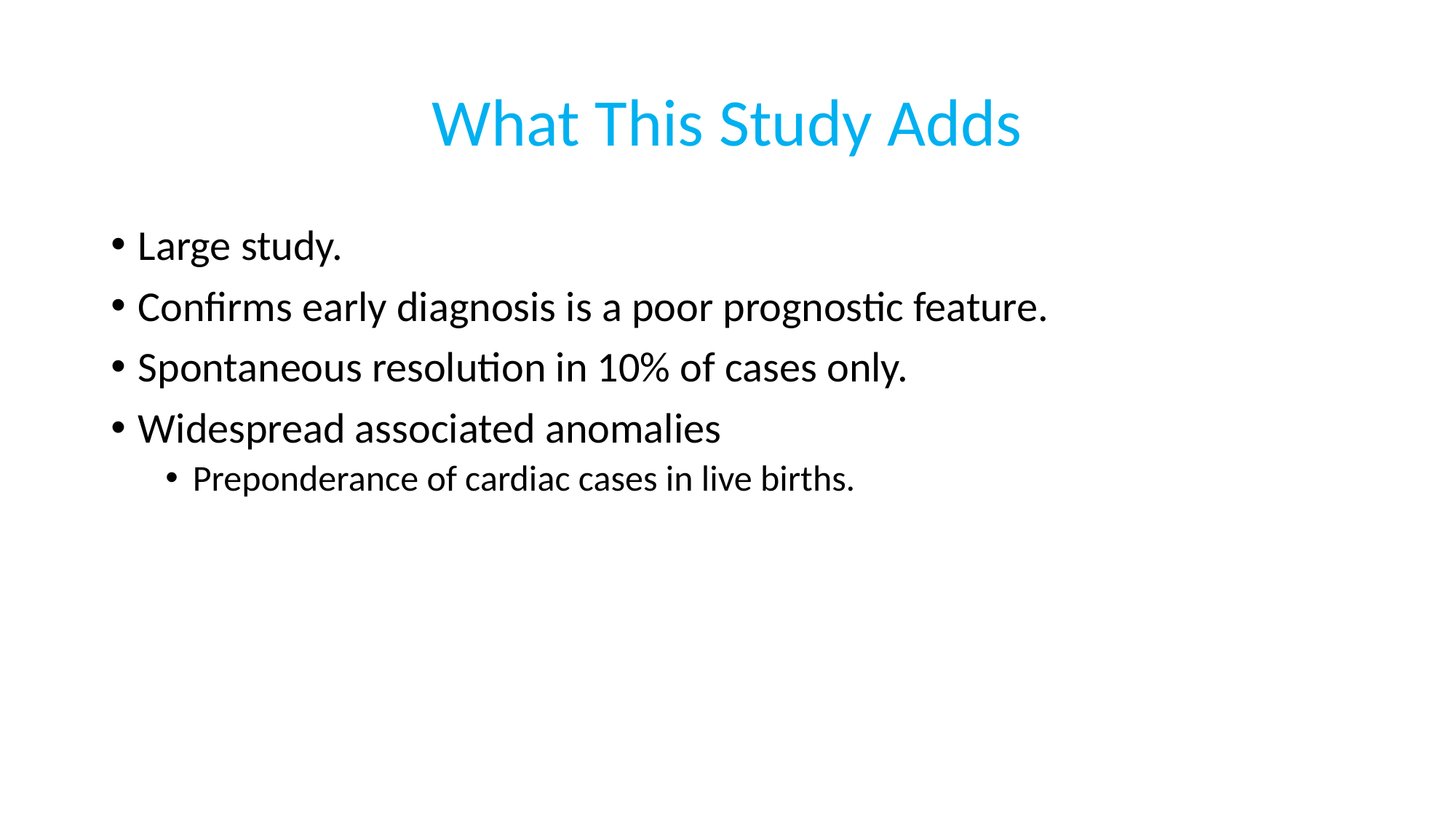

# What This Study Adds
Large study.
Confirms early diagnosis is a poor prognostic feature.
Spontaneous resolution in 10% of cases only.
Widespread associated anomalies
Preponderance of cardiac cases in live births.